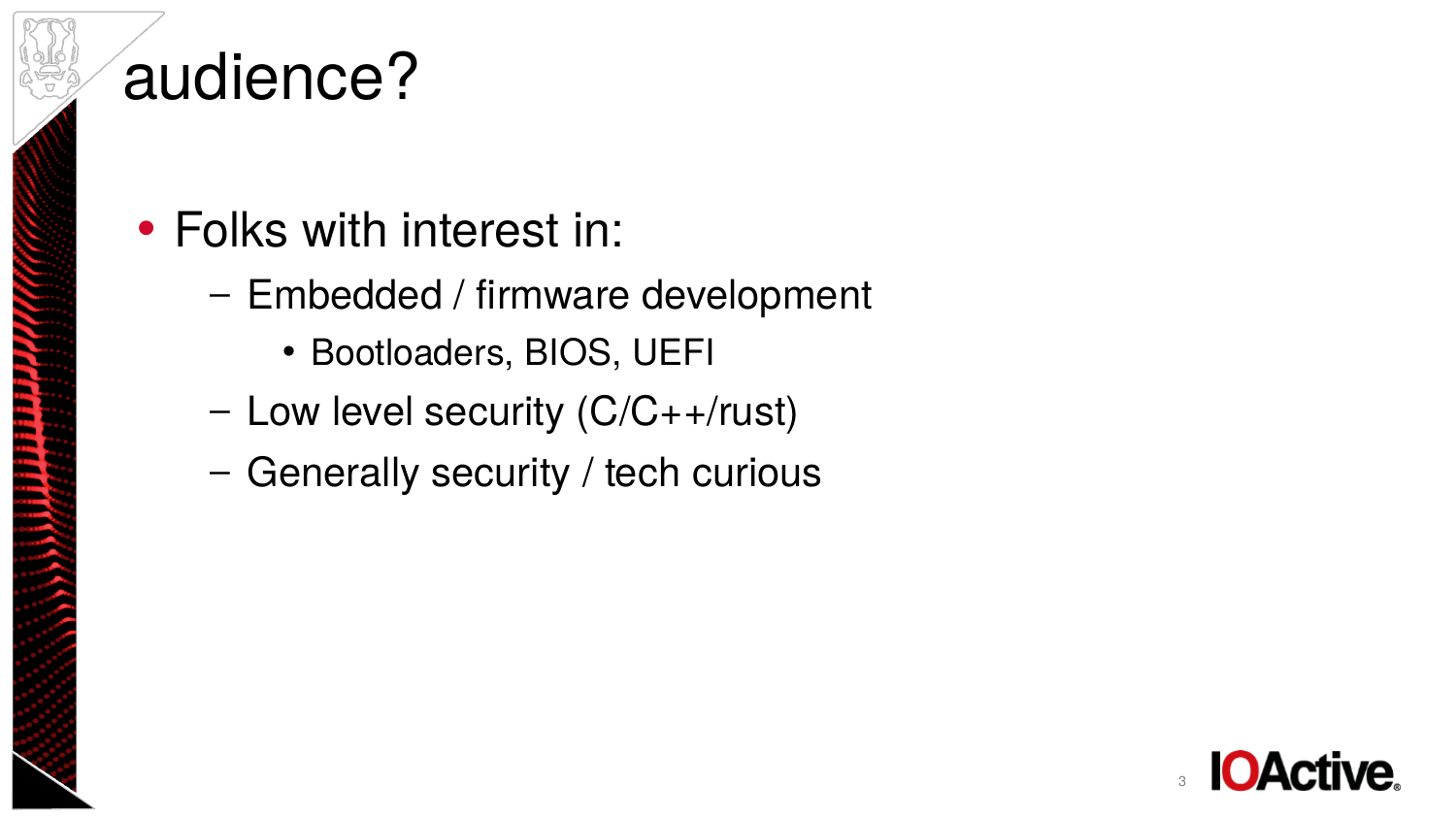

# audience?
Folks with interest in:
Embedded / firmware development
Bootloaders, BIOS, UEFI
Low level security (C/C++/rust)
Generally security / tech curious